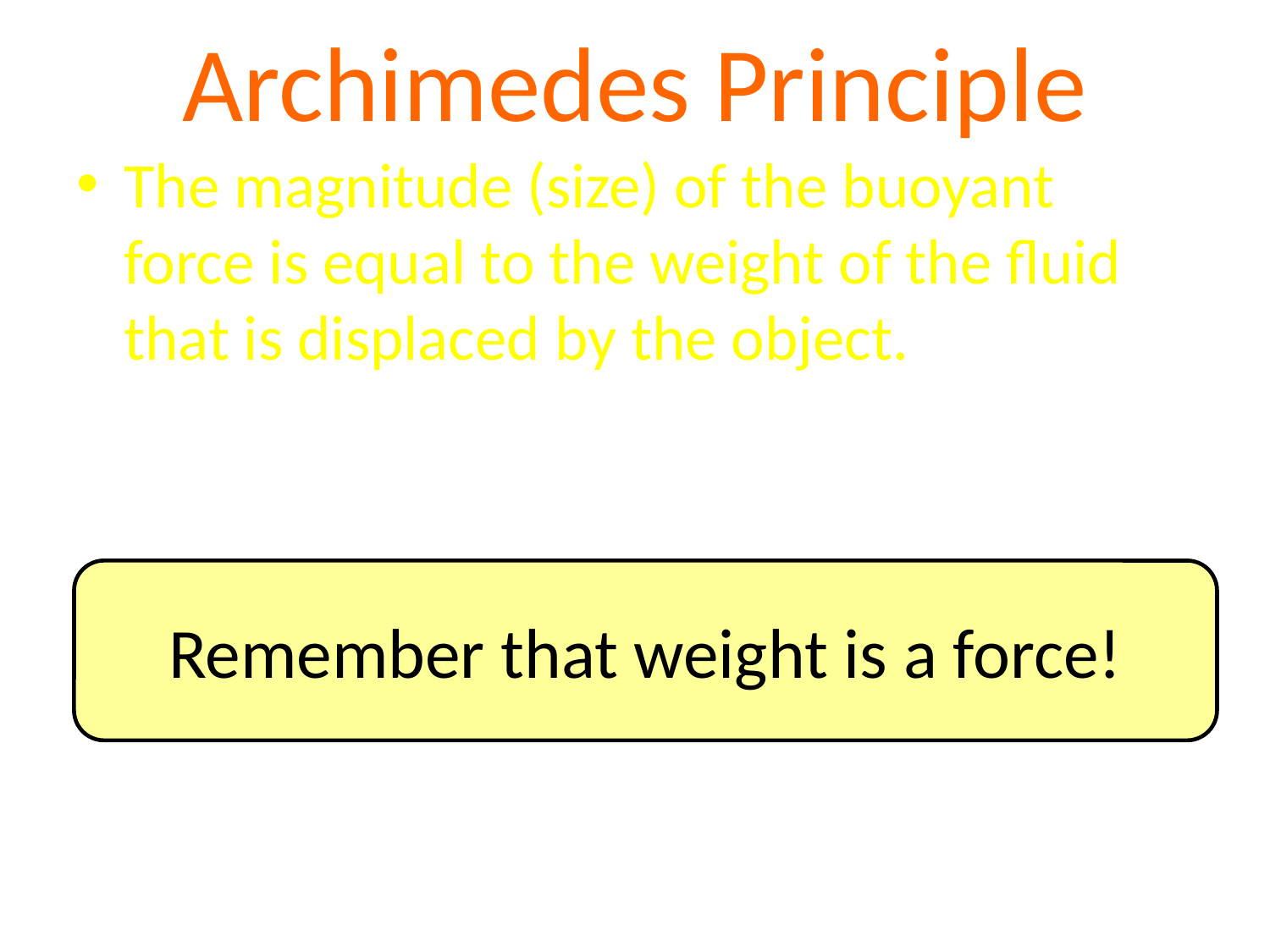

# Archimedes Principle
The magnitude (size) of the buoyant force is equal to the weight of the fluid that is displaced by the object.
Remember that weight is a force!